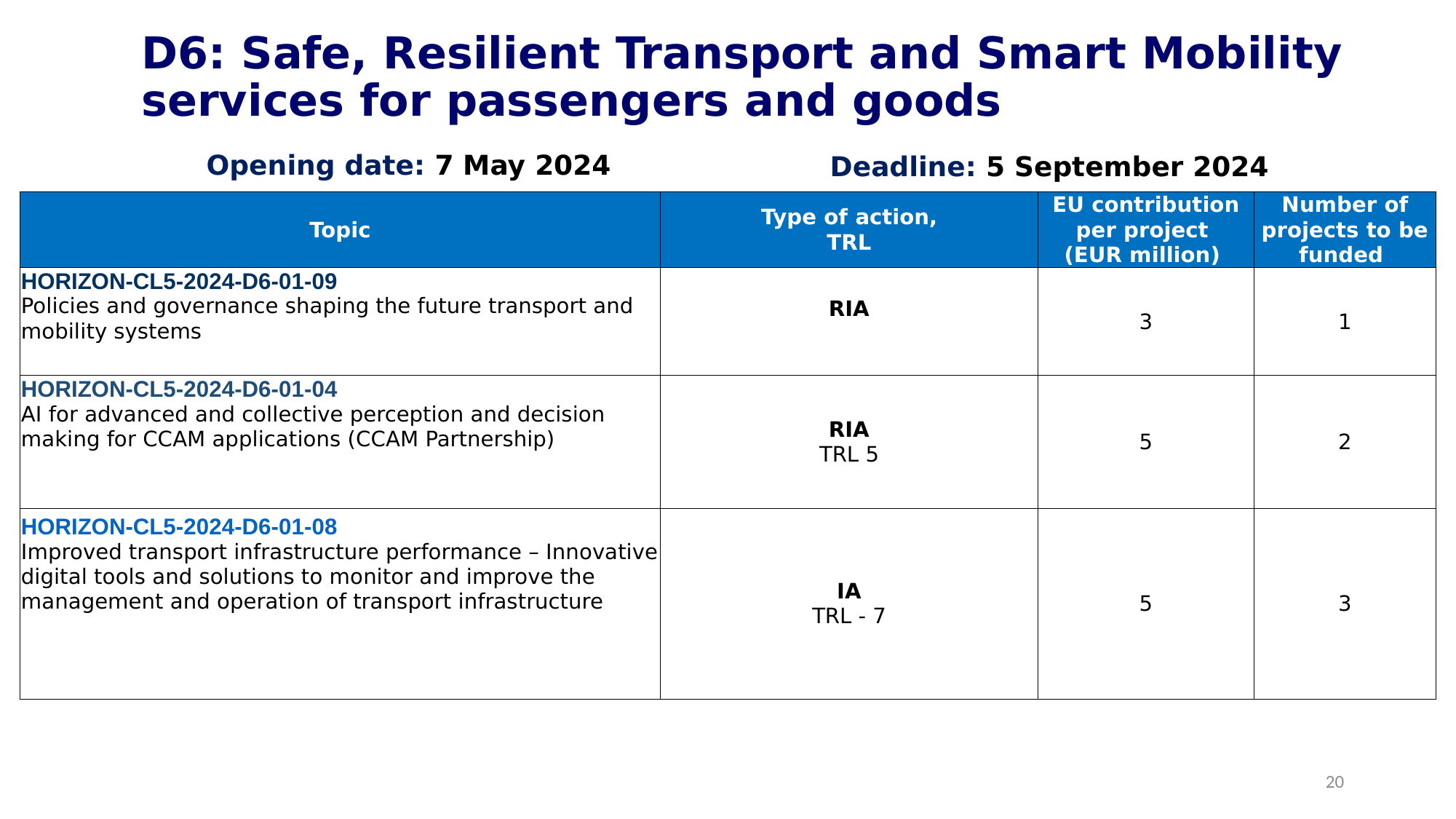

# D6: Safe, Resilient Transport and Smart Mobility services for passengers and goods
Opening date: 7 May 2024
Deadline: 5 September 2024
| Topic | Type of action, TRL | EU contribution per project  (EUR million) | Number of projects to be funded |
| --- | --- | --- | --- |
| HORIZON-CL5-2024-D6-01-09 Policies and governance shaping the future transport and mobility systems | RIA | 3 | 1 |
| HORIZON-CL5-2024-D6-01-04 AI for advanced and collective perception and decision making for CCAM applications (CCAM Partnership) | RIA TRL 5 | 5 | 2 |
| HORIZON-CL5-2024-D6-01-08 Improved transport infrastructure performance – Innovative digital tools and solutions to monitor and improve the management and operation of transport infrastructure | IA TRL - 7 | 5 | 3 |
20